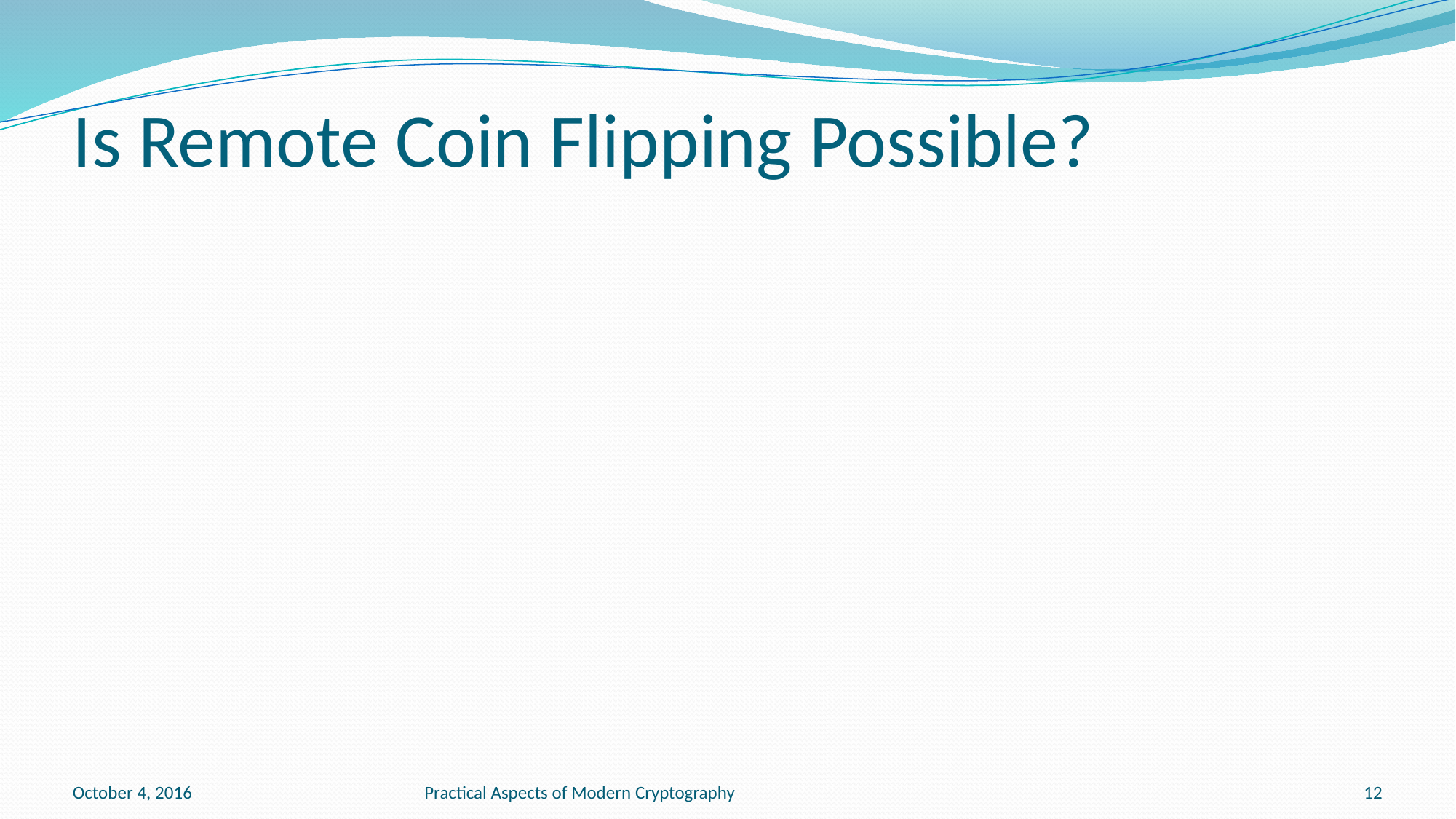

Is Remote Coin Flipping Possible?

October 4, 2016
Practical Aspects of Modern Cryptography
12